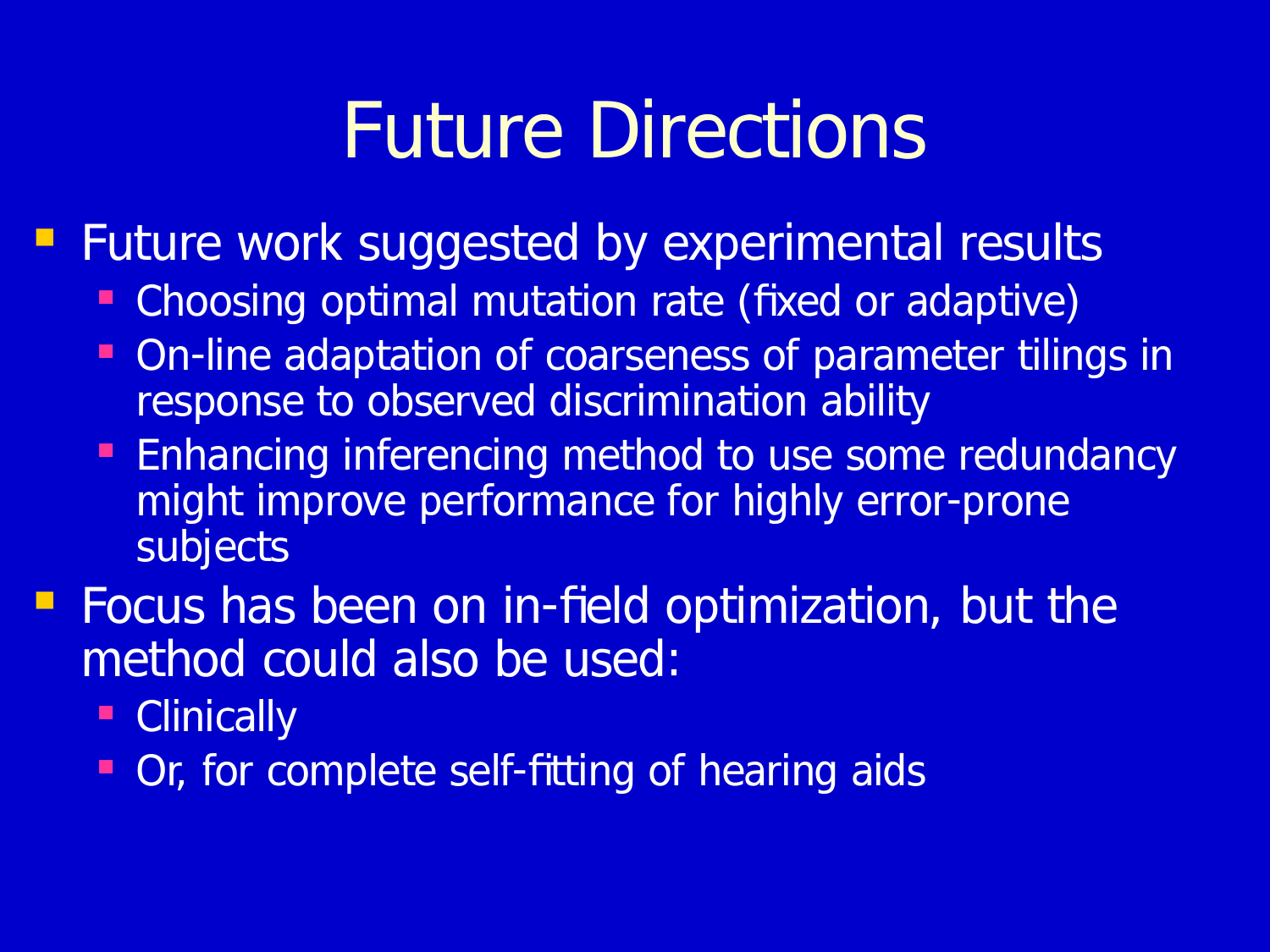

# Future Directions
Future work suggested by experimental results
Choosing optimal mutation rate (fixed or adaptive)
On-line adaptation of coarseness of parameter tilings in response to observed discrimination ability
Enhancing inferencing method to use some redundancy might improve performance for highly error-prone subjects
Focus has been on in-field optimization, but the method could also be used:
Clinically
Or, for complete self-fitting of hearing aids